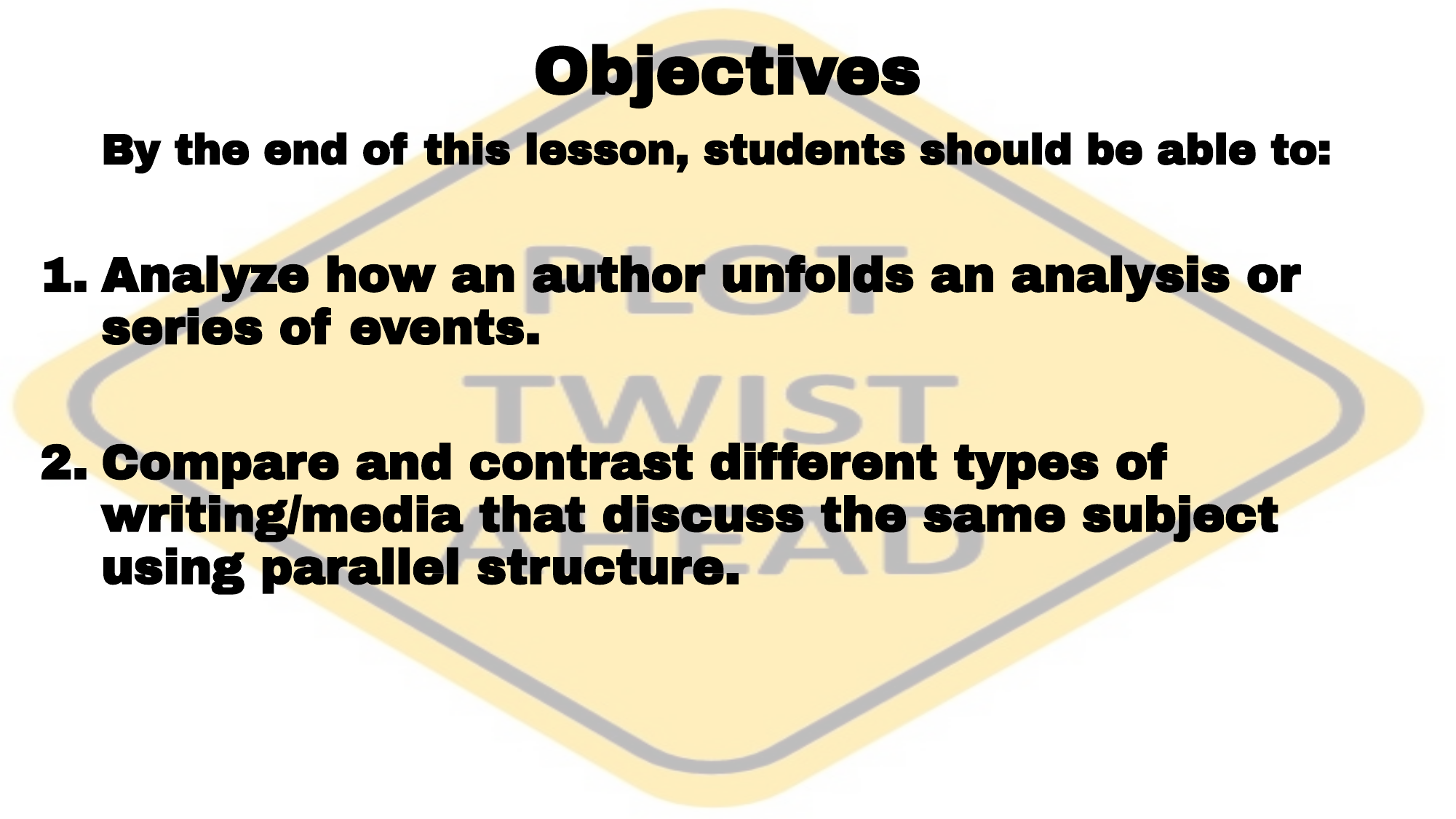

# Objectives
By the end of this lesson, students should be able to:

Analyze how an author unfolds an analysis or series of events.

Compare and contrast different types of writing/media that discuss the same subject using parallel structure.